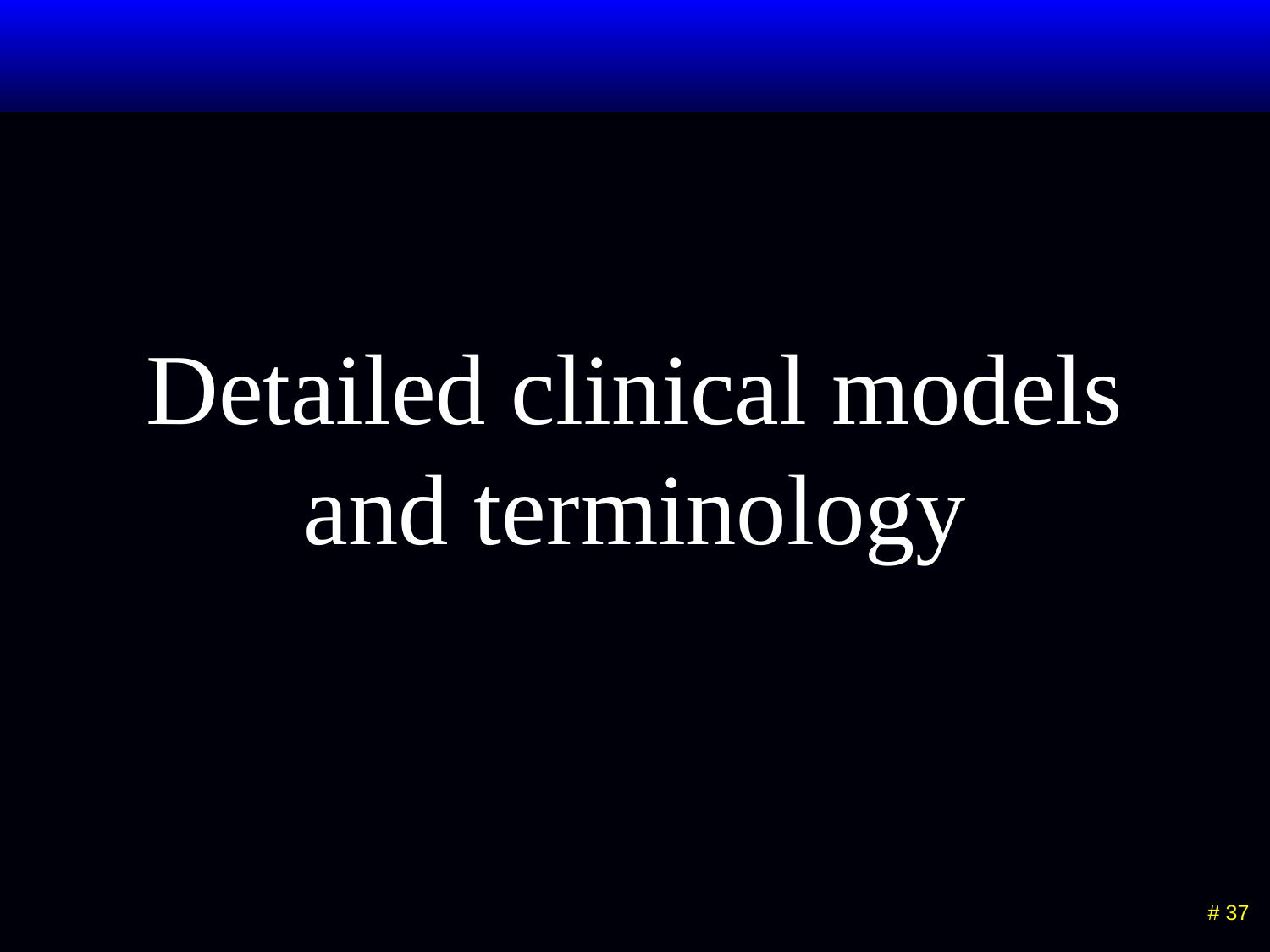

# Detailed clinical models and terminology
  # 37